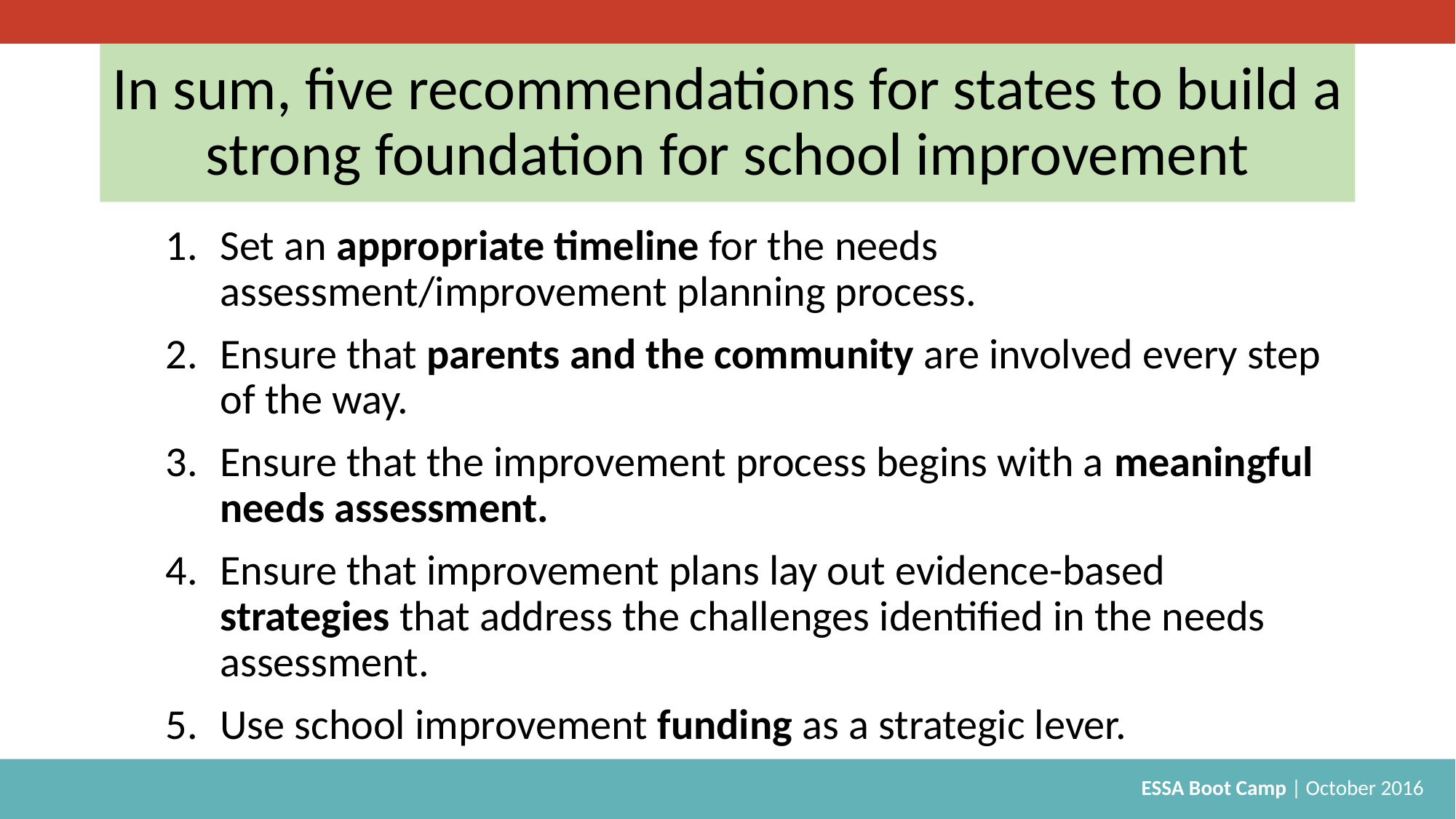

# In sum, five recommendations for states to build a strong foundation for school improvement
Set an appropriate timeline for the needs assessment/improvement planning process.
Ensure that parents and the community are involved every step of the way.
Ensure that the improvement process begins with a meaningful needs assessment.
Ensure that improvement plans lay out evidence-based strategies that address the challenges identified in the needs assessment.
Use school improvement funding as a strategic lever.